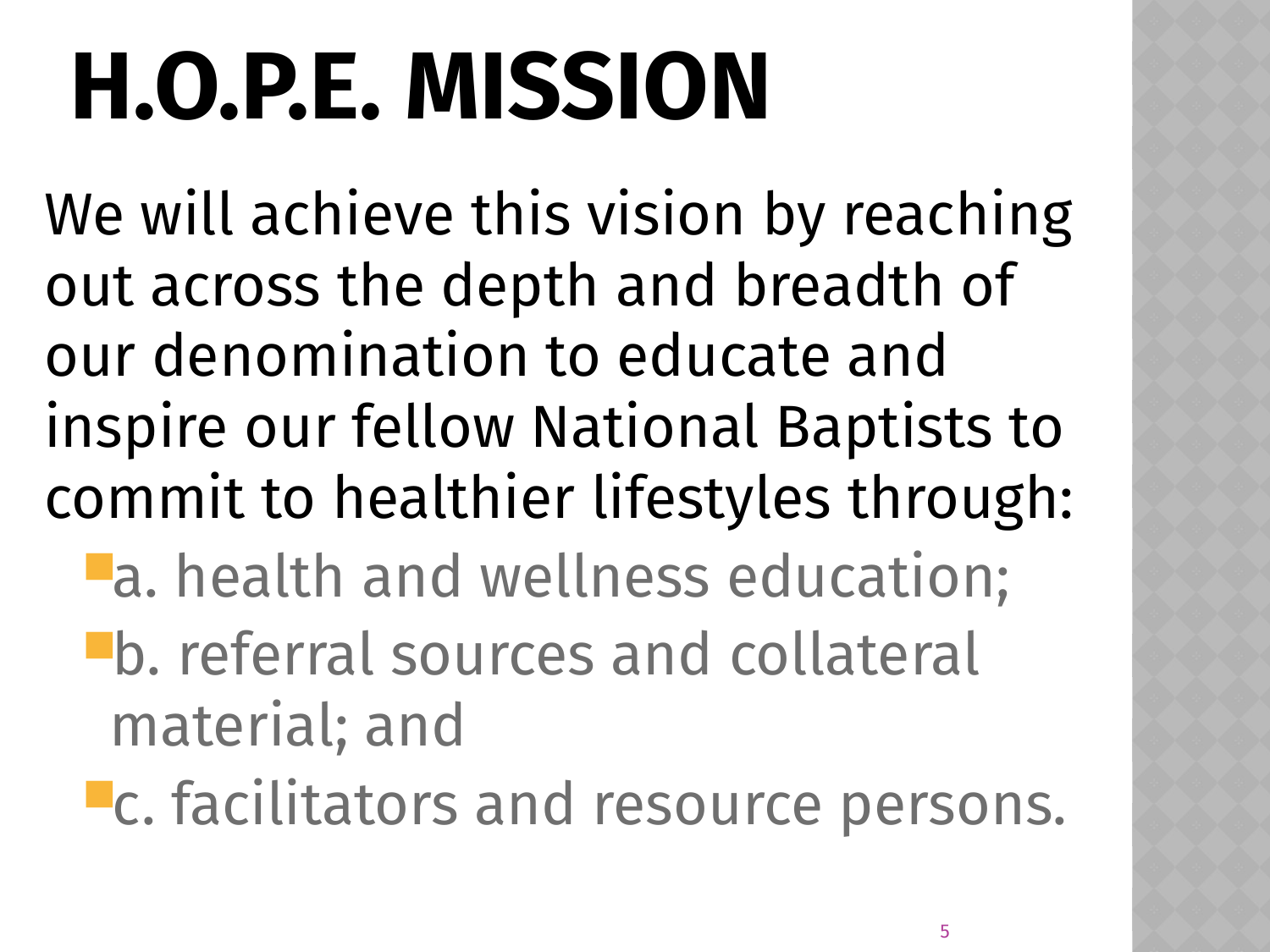

# H.O.P.E. Mission
We will achieve this vision by reaching out across the depth and breadth of our denomination to educate and inspire our fellow National Baptists to commit to healthier lifestyles through:
a. health and wellness education;
b. referral sources and collateral material; and
c. facilitators and resource persons.

5